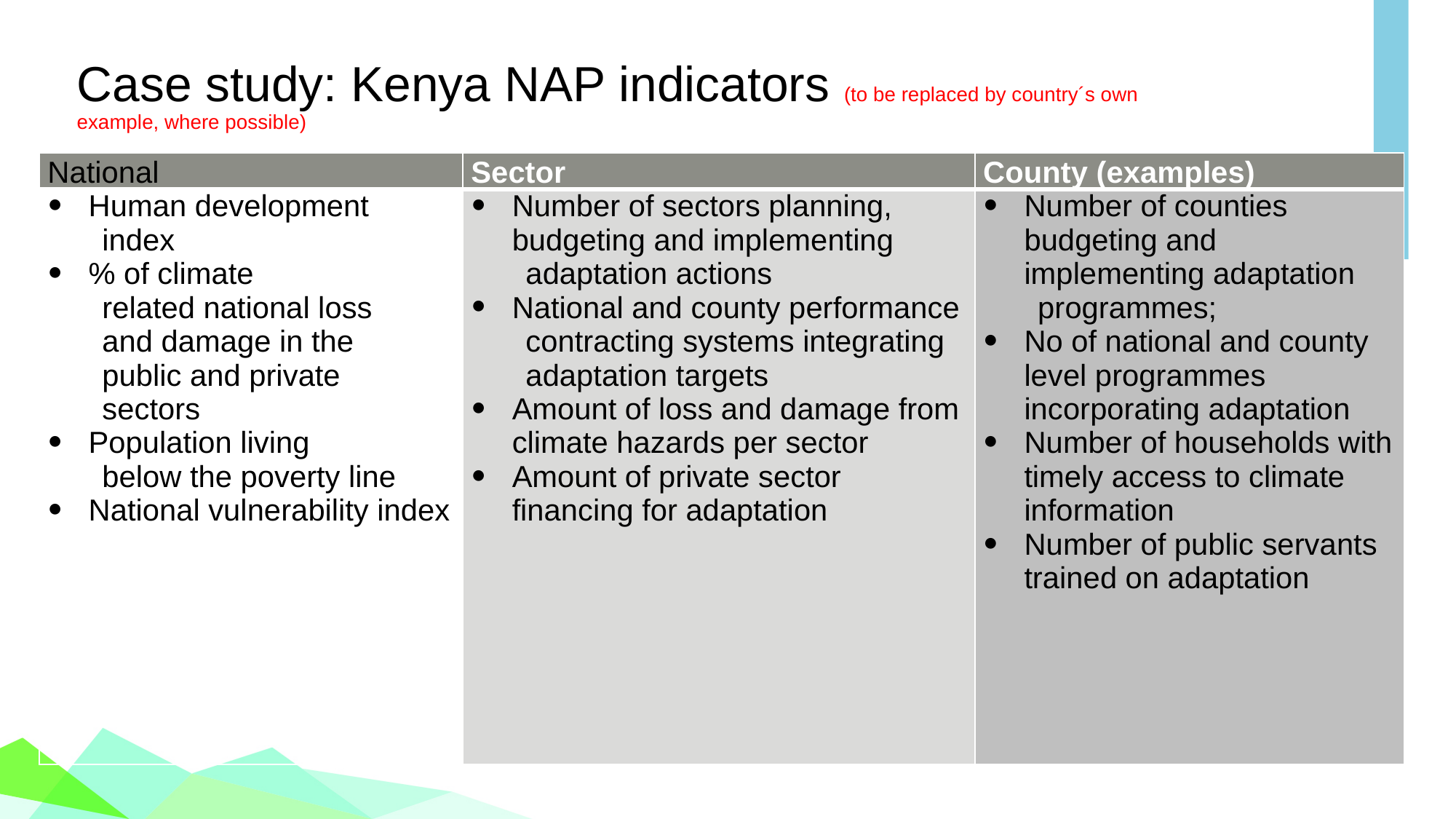

# Case study: Kenya NAP indicators (to be replaced by country´s own example, where possible)
| National | Sector | County (examples) |
| --- | --- | --- |
| Human development index % of climate related national loss and damage in the public and private sectors Population living below the poverty line National vulnerability index | Number of sectors planning, budgeting and implementing adaptation actions National and county performance contracting systems integrating adaptation targets Amount of loss and damage from climate hazards per sector Amount of private sector financing for adaptation | Number of counties budgeting and implementing adaptation programmes; No of national and county level programmes incorporating adaptation Number of households with timely access to climate information Number of public servants trained on adaptation |